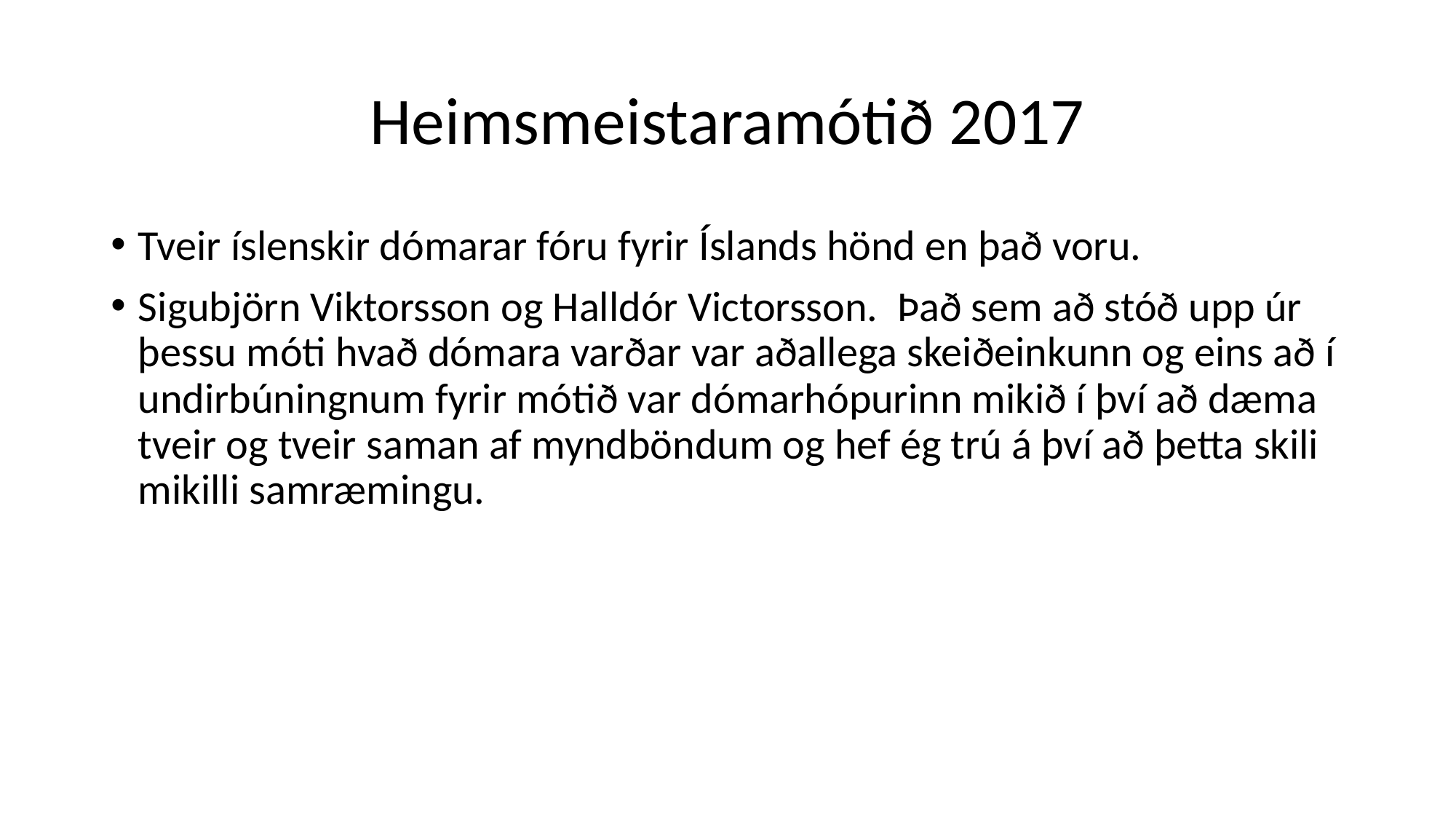

# Heimsmeistaramótið 2017
Tveir íslenskir dómarar fóru fyrir Íslands hönd en það voru.
Sigubjörn Viktorsson og Halldór Victorsson.  Það sem að stóð upp úr þessu móti hvað dómara varðar var aðallega skeiðeinkunn og eins að í undirbúningnum fyrir mótið var dómarhópurinn mikið í því að dæma tveir og tveir saman af myndböndum og hef ég trú á því að þetta skili mikilli samræmingu.